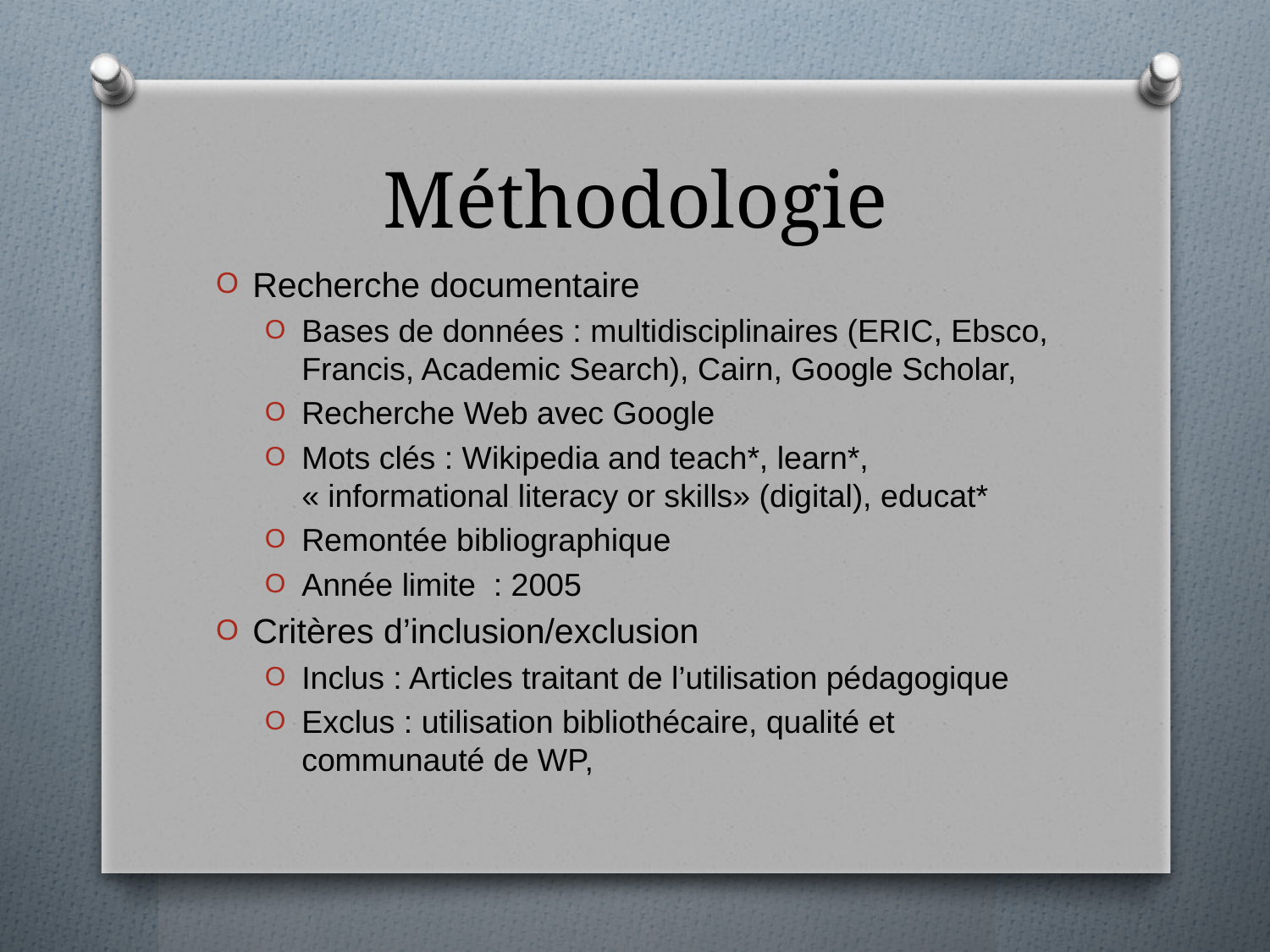

# Méthodologie
Recherche documentaire
Bases de données : multidisciplinaires (ERIC, Ebsco, Francis, Academic Search), Cairn, Google Scholar,
Recherche Web avec Google
Mots clés : Wikipedia and teach*, learn*, « informational literacy or skills» (digital), educat*
Remontée bibliographique
Année limite  : 2005
Critères d’inclusion/exclusion
Inclus : Articles traitant de l’utilisation pédagogique
Exclus : utilisation bibliothécaire, qualité et communauté de WP,